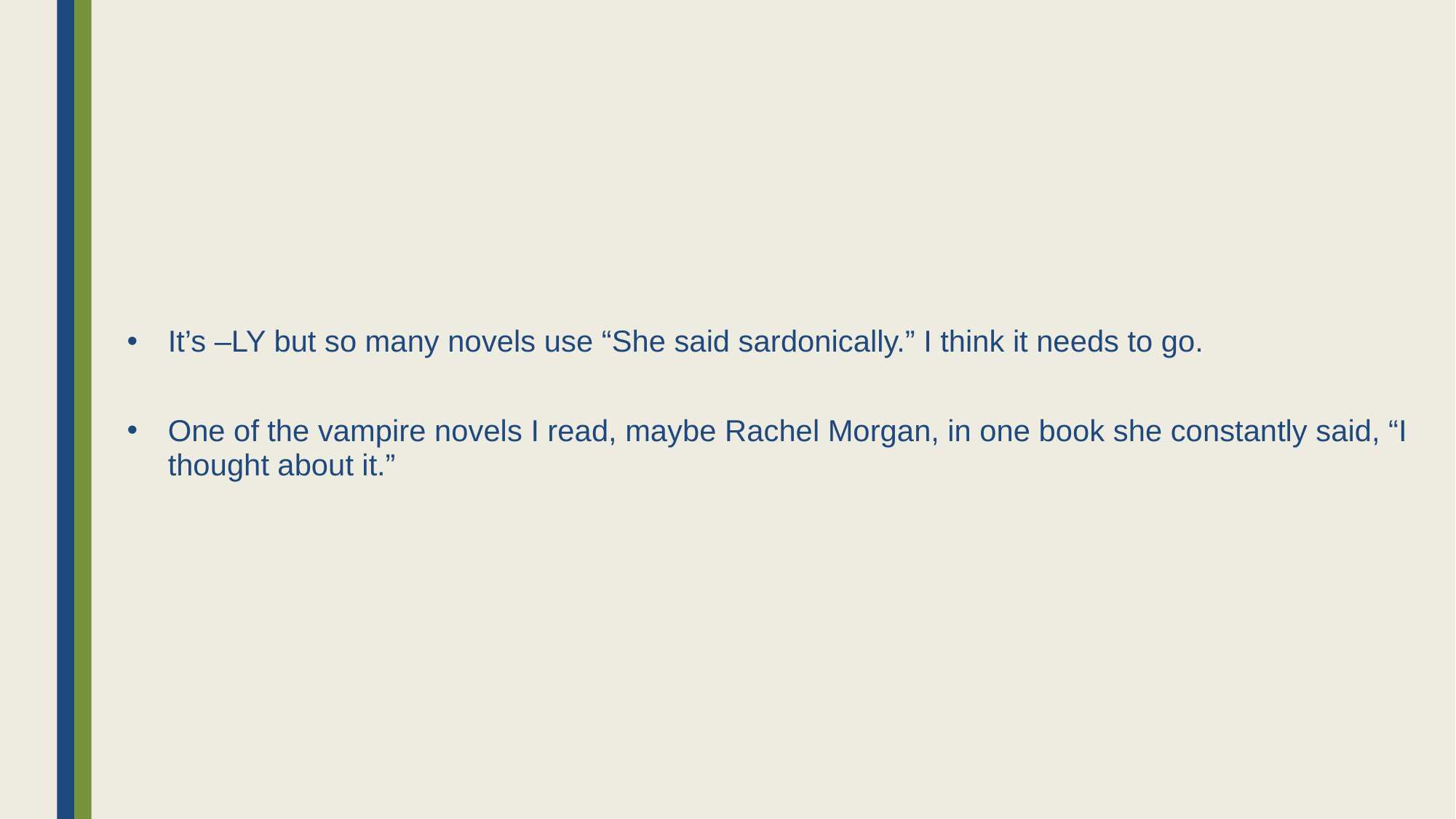

It’s –LY but so many novels use “She said sardonically.” I think it needs to go.
One of the vampire novels I read, maybe Rachel Morgan, in one book she constantly said, “I thought about it.”